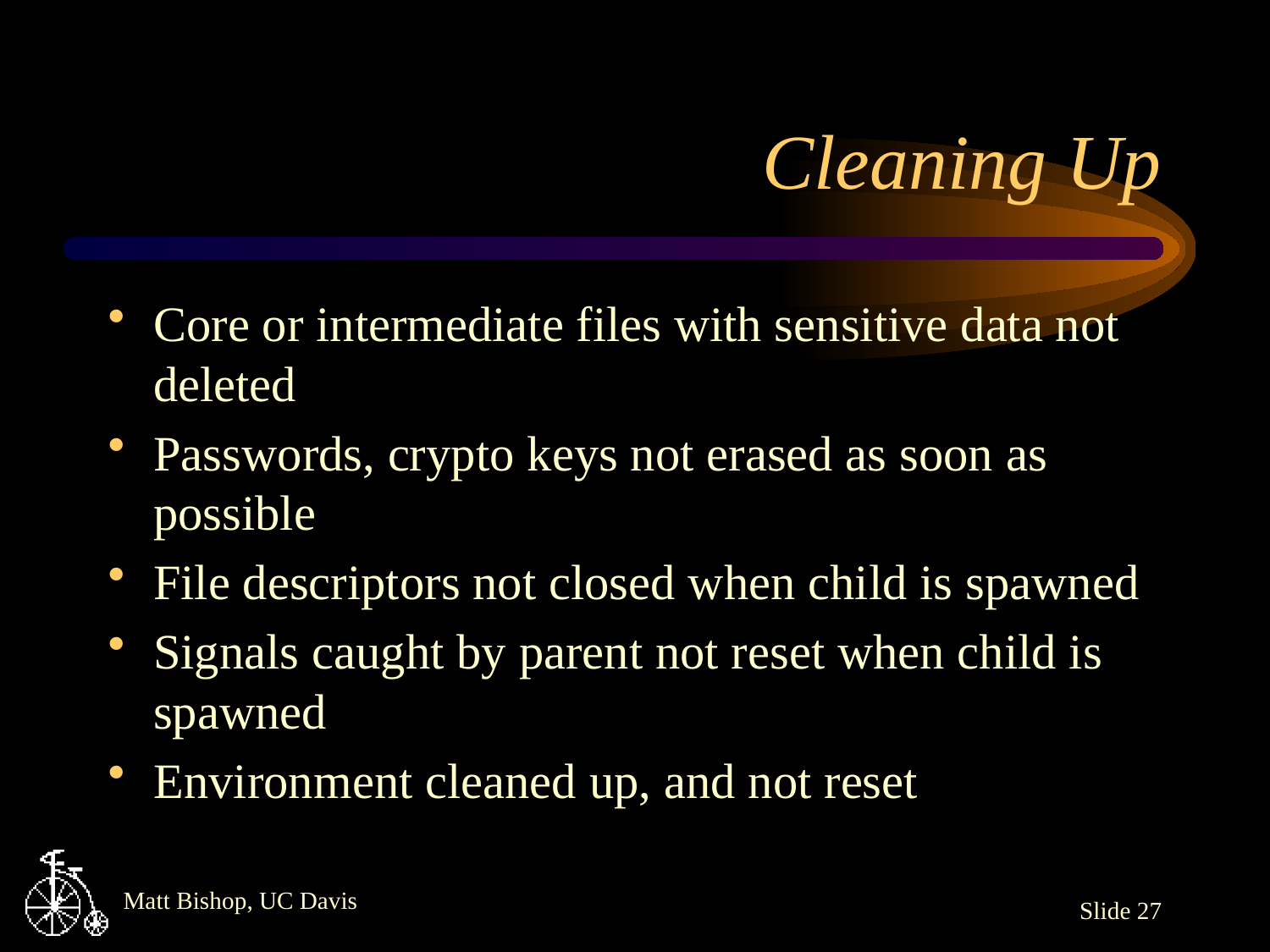

# Cleaning Up
Core or intermediate files with sensitive data not deleted
Passwords, crypto keys not erased as soon as possible
File descriptors not closed when child is spawned
Signals caught by parent not reset when child is spawned
Environment cleaned up, and not reset
Slide 27